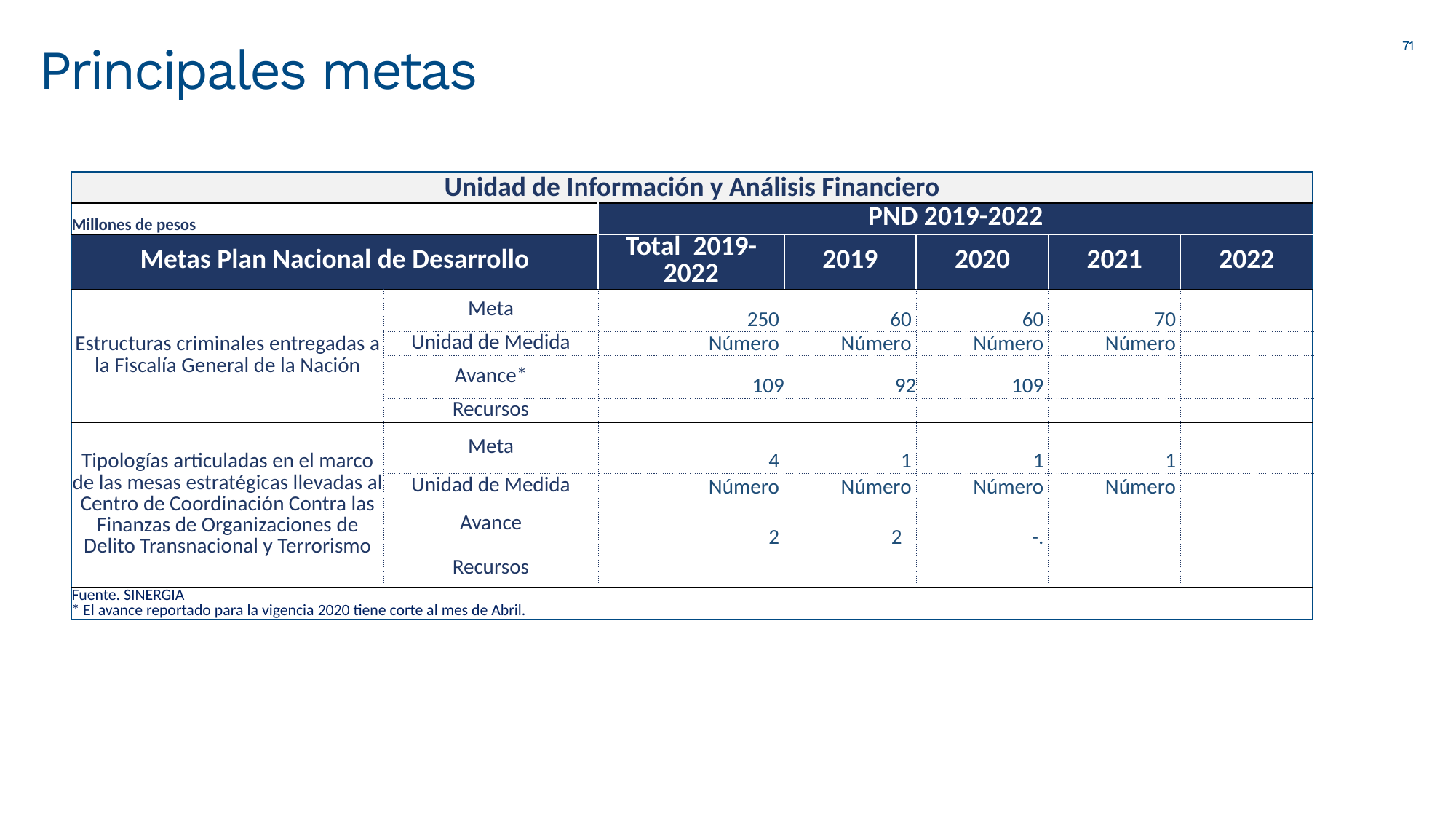

# Principales metas
| Unidad de Información y Análisis Financiero |  |  |  |  |  |  |
| --- | --- | --- | --- | --- | --- | --- |
| Millones de pesos |  | PND 2019-2022 |  |  |  |  |
| Metas Plan Nacional de Desarrollo |  | Total 2019-2022 | 2019 | 2020 | 2021 | 2022 |
| Estructuras criminales entregadas a la Fiscalía General de la Nación | Meta | 250 | 60 | 60 | 70 |  |
|  | Unidad de Medida | Número | Número | Número | Número |  |
|  | Avance\* | 109 | 92 | 109 |  |  |
|  | Recursos |  |  |  |  |  |
| Tipologías articuladas en el marco de las mesas estratégicas llevadas al Centro de Coordinación Contra las Finanzas de Organizaciones de Delito Transnacional y Terrorismo | Meta | 4 | 1 | 1 | 1 |  |
|  | Unidad de Medida | Número | Número | Número | Número |  |
|  | Avance | 2 | 2 | -. |  |  |
|  | Recursos |  |  |  |  |  |
| Fuente. SINERGIA \* El avance reportado para la vigencia 2020 tiene corte al mes de Abril. |  |  |  |  |  |  |